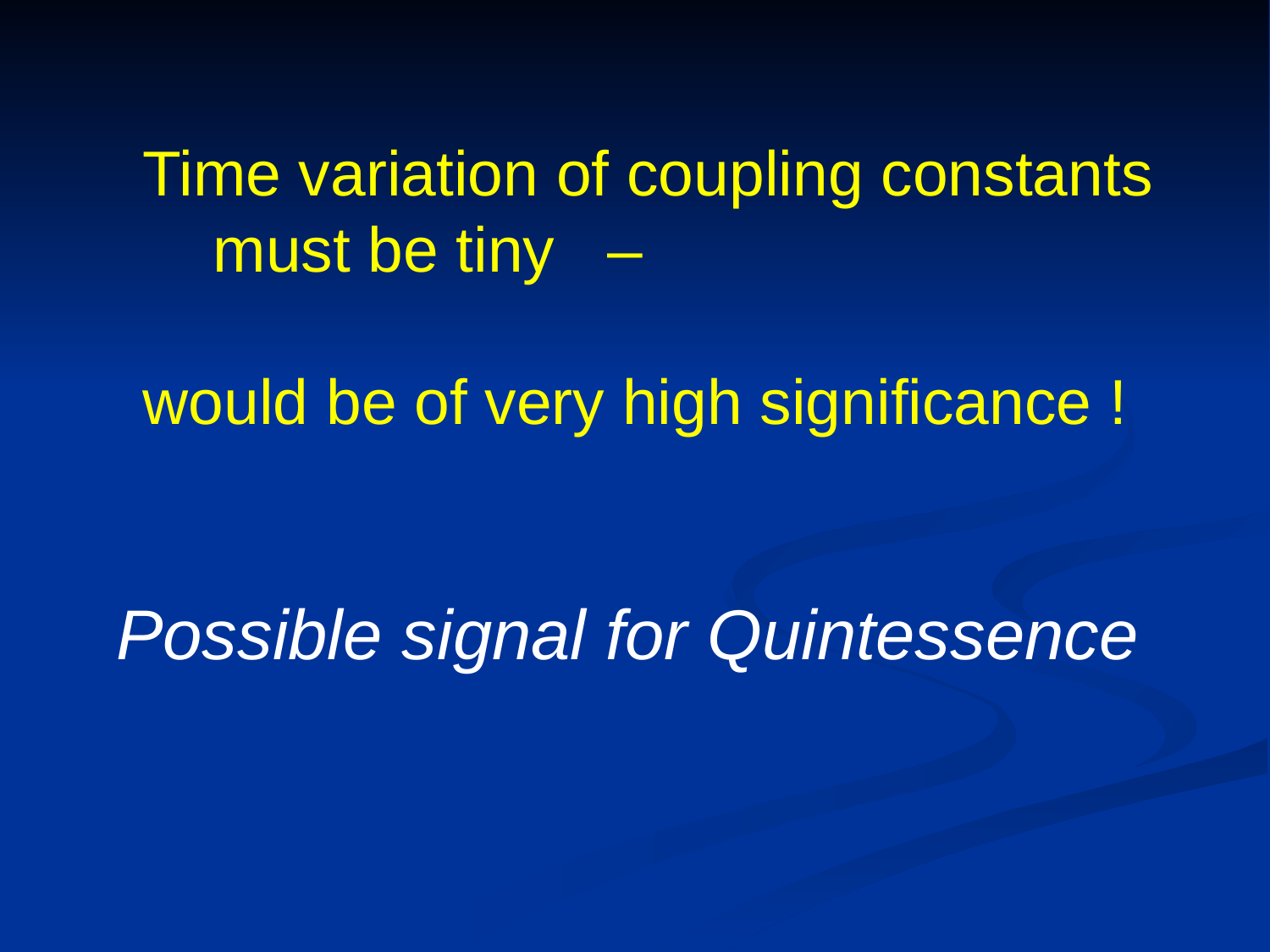

Time variation of coupling constants
          must be tiny   –

      would be of very high significance !

    Possible signal for Quintessence